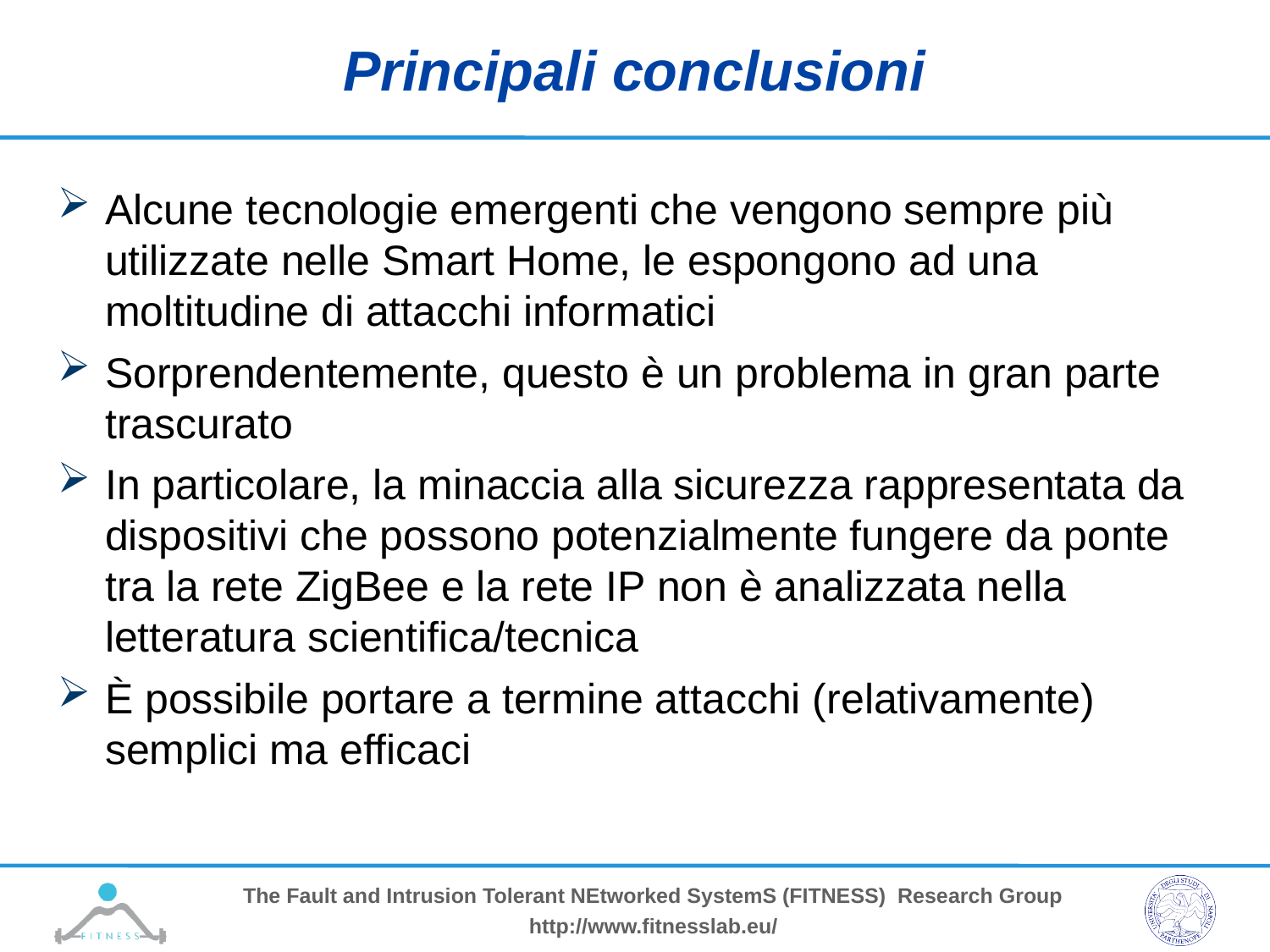

# Principali conclusioni
Alcune tecnologie emergenti che vengono sempre più utilizzate nelle Smart Home, le espongono ad una moltitudine di attacchi informatici
Sorprendentemente, questo è un problema in gran parte trascurato
In particolare, la minaccia alla sicurezza rappresentata da dispositivi che possono potenzialmente fungere da ponte tra la rete ZigBee e la rete IP non è analizzata nella letteratura scientifica/tecnica
È possibile portare a termine attacchi (relativamente) semplici ma efficaci